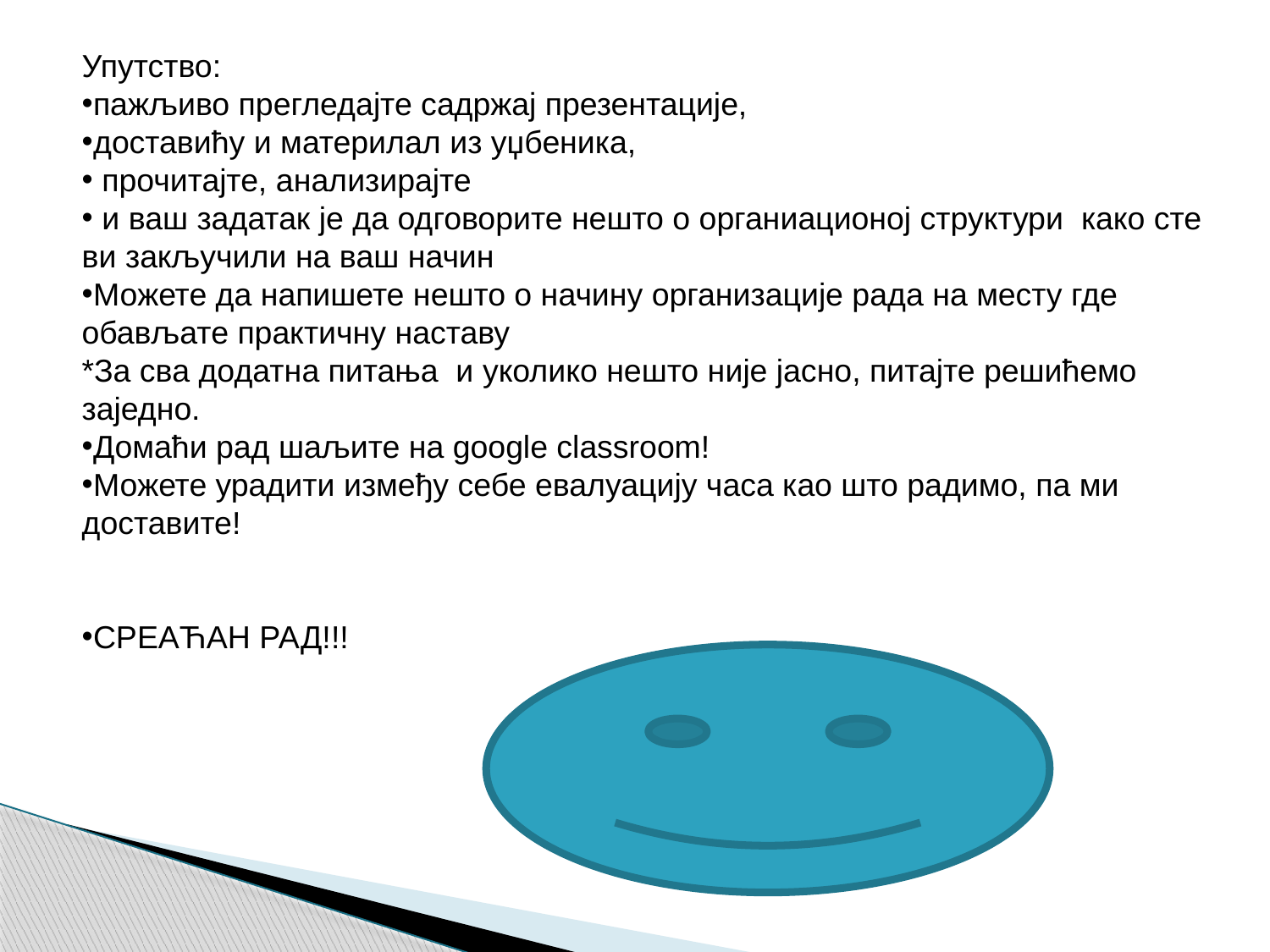

Упутство:
пажљиво прегледајте садржај презентације,
доставићу и материлал из уџбеника,
 прочитајте, анализирајте
 и ваш задатак је да одговорите нешто о органиационој структури  како сте ви закључили на ваш начин
Можете да напишете нешто о начину организације рада на месту где обављате практичну наставу
*За сва додатна питања  и уколико нешто није јасно, питајте решићемо заједно.
Домаћи рад шаљите на google classroom!
Можете урадити између себе евалуацију часа као што радимо, па ми доставите!

СРЕАЋАН РАД!!!